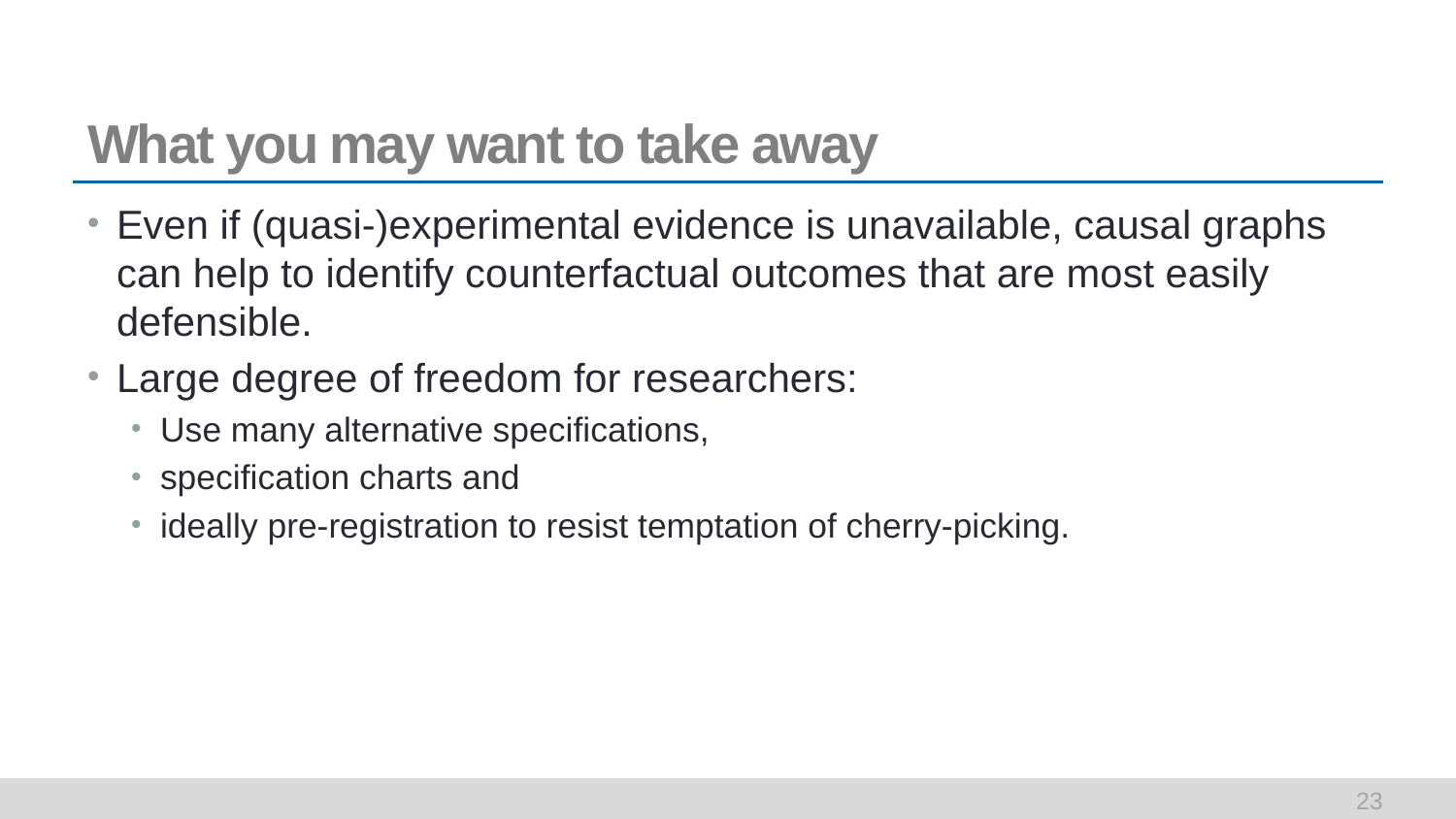

# What you may want to take away
Even if (quasi-)experimental evidence is unavailable, causal graphs can help to identify counterfactual outcomes that are most easily defensible.
Large degree of freedom for researchers:
Use many alternative specifications,
specification charts and
ideally pre-registration to resist temptation of cherry-picking.

23